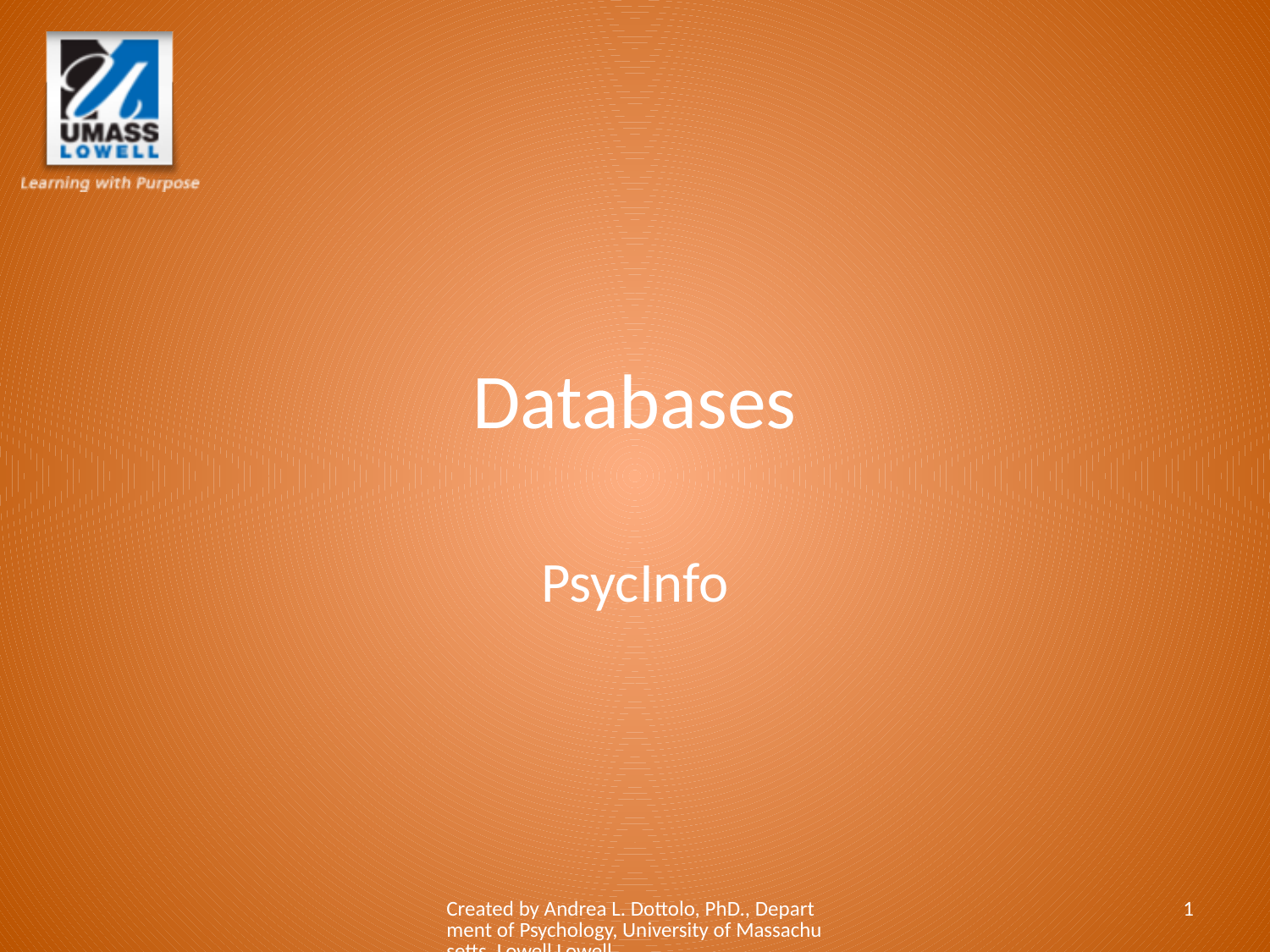

# Databases
PsycInfo

Created by Andrea L. Dottolo, PhD., Department of Psychology, University of Massachusetts, Lowell Lowell
1